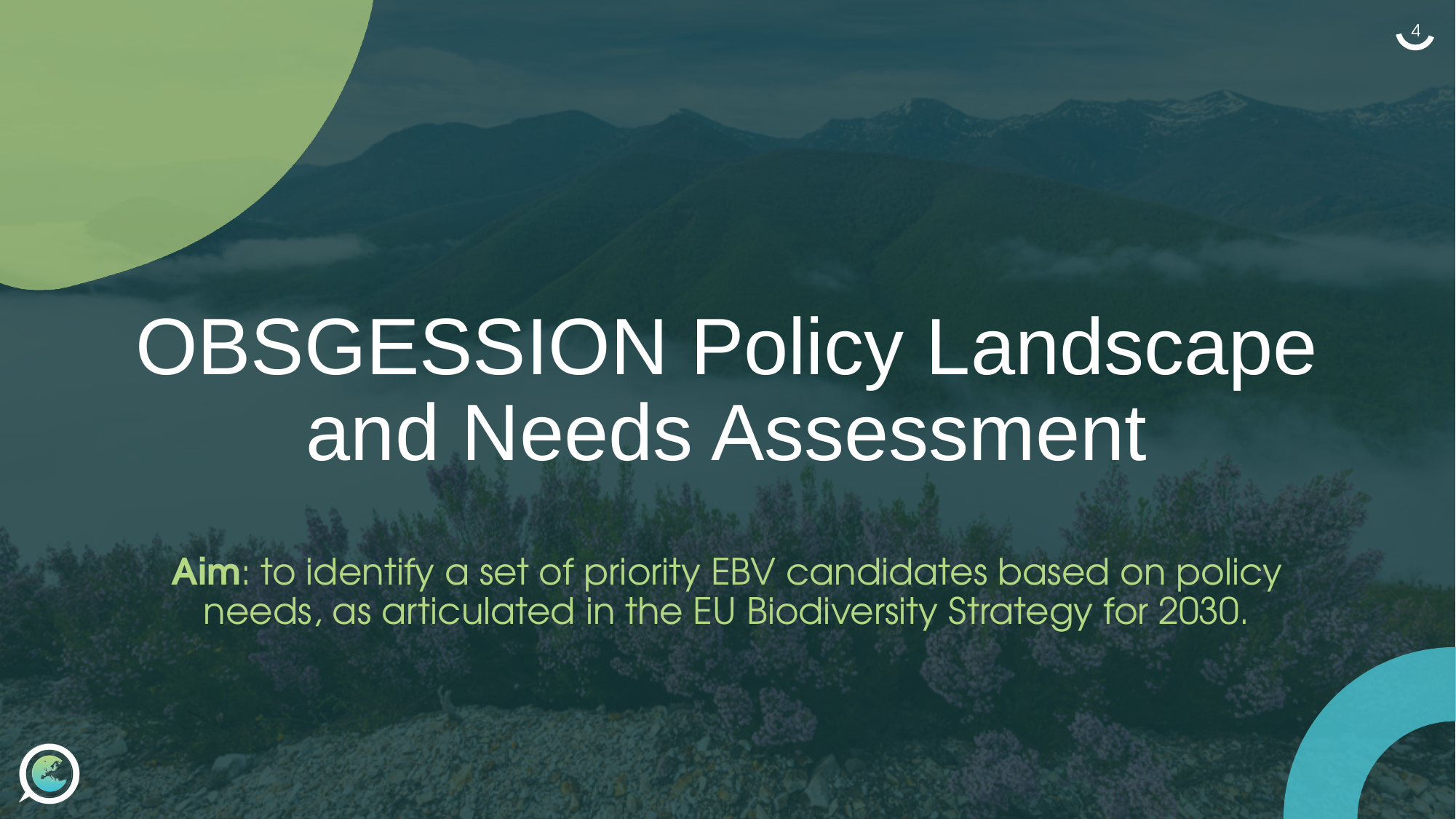

4
# OBSGESSION Policy Landscape and Needs Assessment
Aim: to identify a set of priority EBV candidates based on policy needs, as articulated in the EU Biodiversity Strategy for 2030.